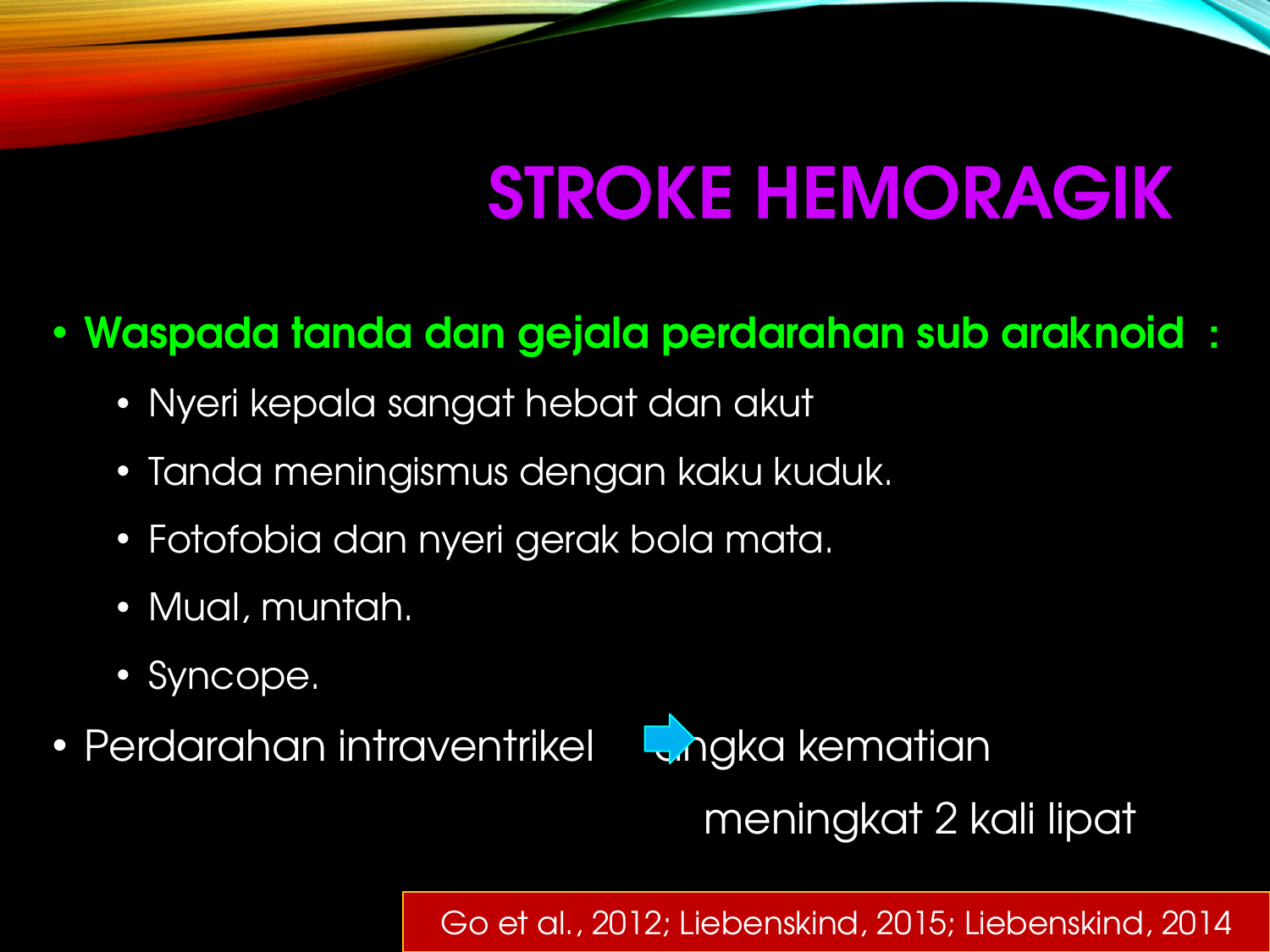

# Stroke Hemoragik
Waspada tanda dan gejala perdarahan sub araknoid  :
Nyeri kepala sangat hebat dan akut
Tanda meningismus dengan kaku kuduk.
Fotofobia dan nyeri gerak bola mata.
Mual, muntah.
Syncope.
Perdarahan intraventrikel	  angka kematian
                                                        meningkat 2 kali lipat

Go et al., 2012; Liebenskind, 2015; Liebenskind, 2014